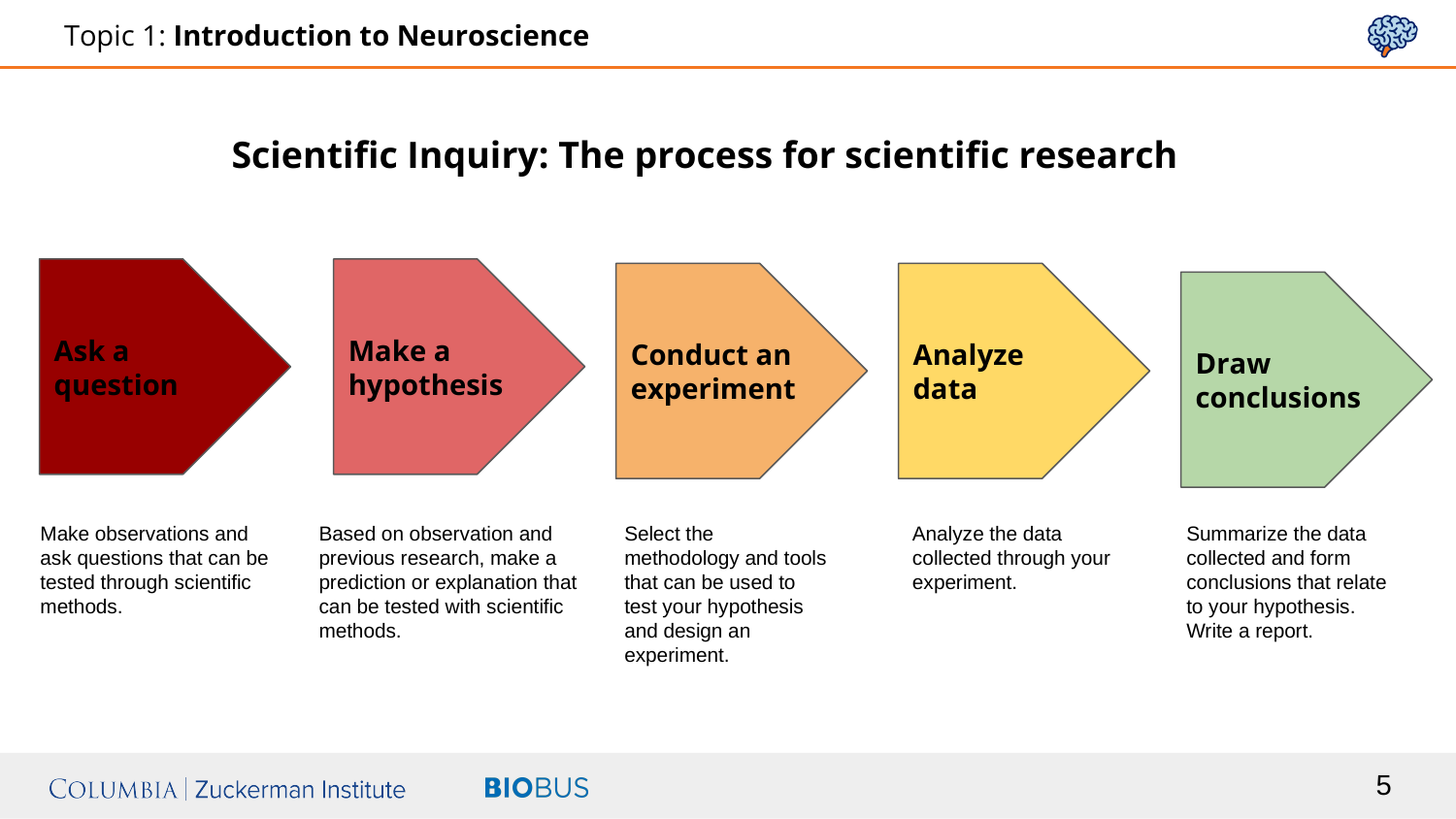

Scientific Inquiry: The process for scientific research

Ask a question
Make a hypothesis
Conduct an experiment
Analyze data
Draw conclusions
Make observations and ask questions that can be tested through scientific methods.
Based on observation and previous research, make a prediction or explanation that can be tested with scientific methods.
Select the methodology and tools that can be used to test your hypothesis and design an experiment.
Analyze the data collected through your experiment.
Summarize the data collected and form conclusions that relate to your hypothesis. Write a report.
5